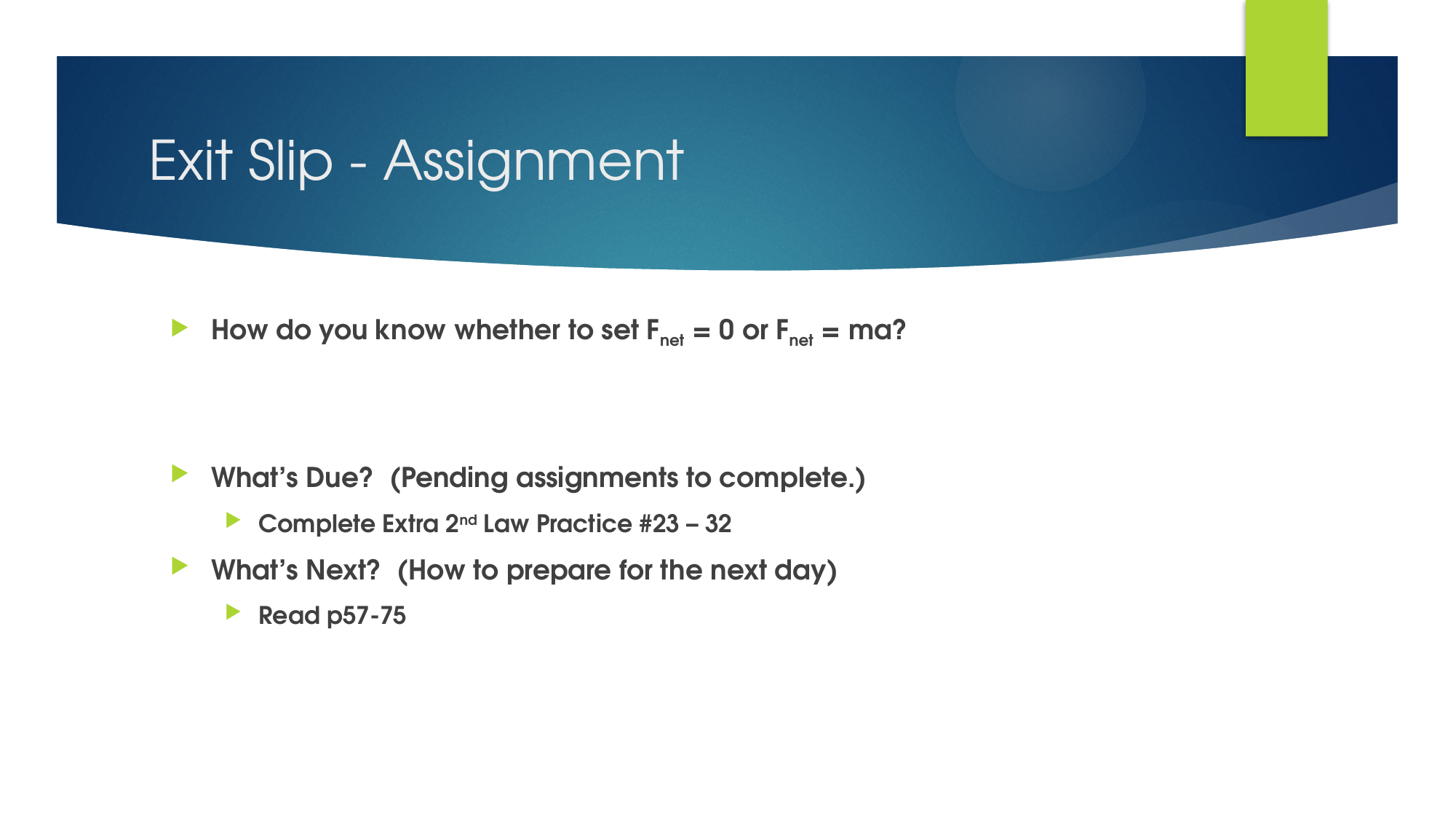

# Exit Slip - Assignment
How do you know whether to set Fnet = 0 or Fnet = ma?

What’s Due?  (Pending assignments to complete.)
Complete Extra 2nd Law Practice #23 – 32
What’s Next?  (How to prepare for the next day)
Read p57-75